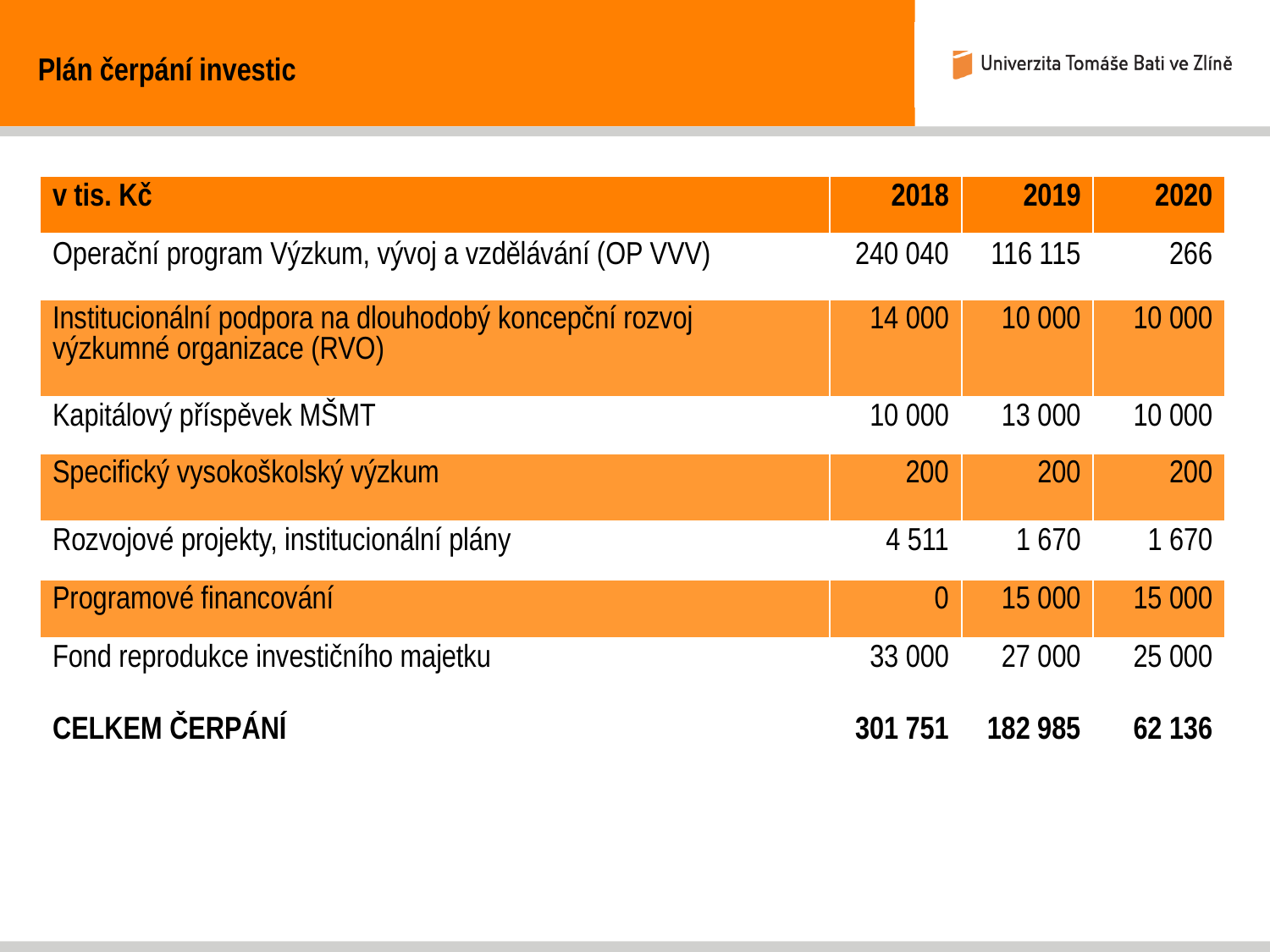

Plán čerpání investic
| v tis. Kč | 2018 | 2019 | 2020 |
| --- | --- | --- | --- |
| Operační program Výzkum, vývoj a vzdělávání (OP VVV) | 240 040 | 116 115 | 266 |
| Institucionální podpora na dlouhodobý koncepční rozvoj výzkumné organizace (RVO) | 14 000 | 10 000 | 10 000 |
| Kapitálový příspěvek MŠMT | 10 000 | 13 000 | 10 000 |
| Specifický vysokoškolský výzkum | 200 | 200 | 200 |
| Rozvojové projekty, institucionální plány | 4 511 | 1 670 | 1 670 |
| Programové financování | 0 | 15 000 | 15 000 |
| Fond reprodukce investičního majetku | 33 000 | 27 000 | 25 000 |
| CELKEM ČERPÁNÍ | 301 751 | 182 985 | 62 136 |